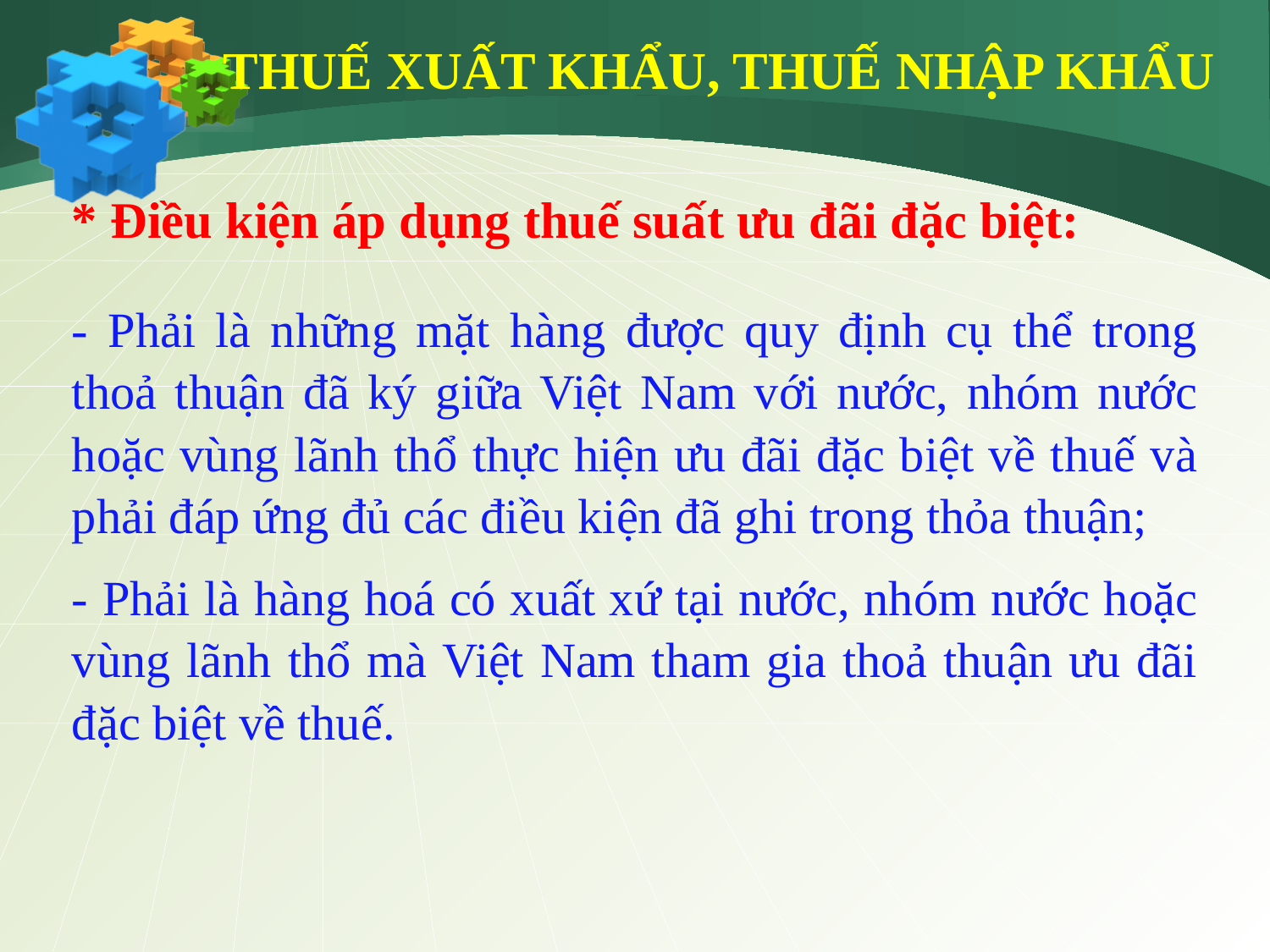

THUẾ XUẤT KHẨU, THUẾ NHẬP KHẨU
* Điều kiện áp dụng thuế suất ưu đãi đặc biệt:

- Phải là những mặt hàng được quy định cụ thể trong thoả thuận đã ký giữa Việt Nam với nước, nhóm nước hoặc vùng lãnh thổ thực hiện ưu đãi đặc biệt về thuế và phải đáp ứng đủ các điều kiện đã ghi trong thỏa thuận;
- Phải là hàng hoá có xuất xứ tại nước, nhóm nước hoặc vùng lãnh thổ mà Việt Nam tham gia thoả thuận ưu đãi đặc biệt về thuế.